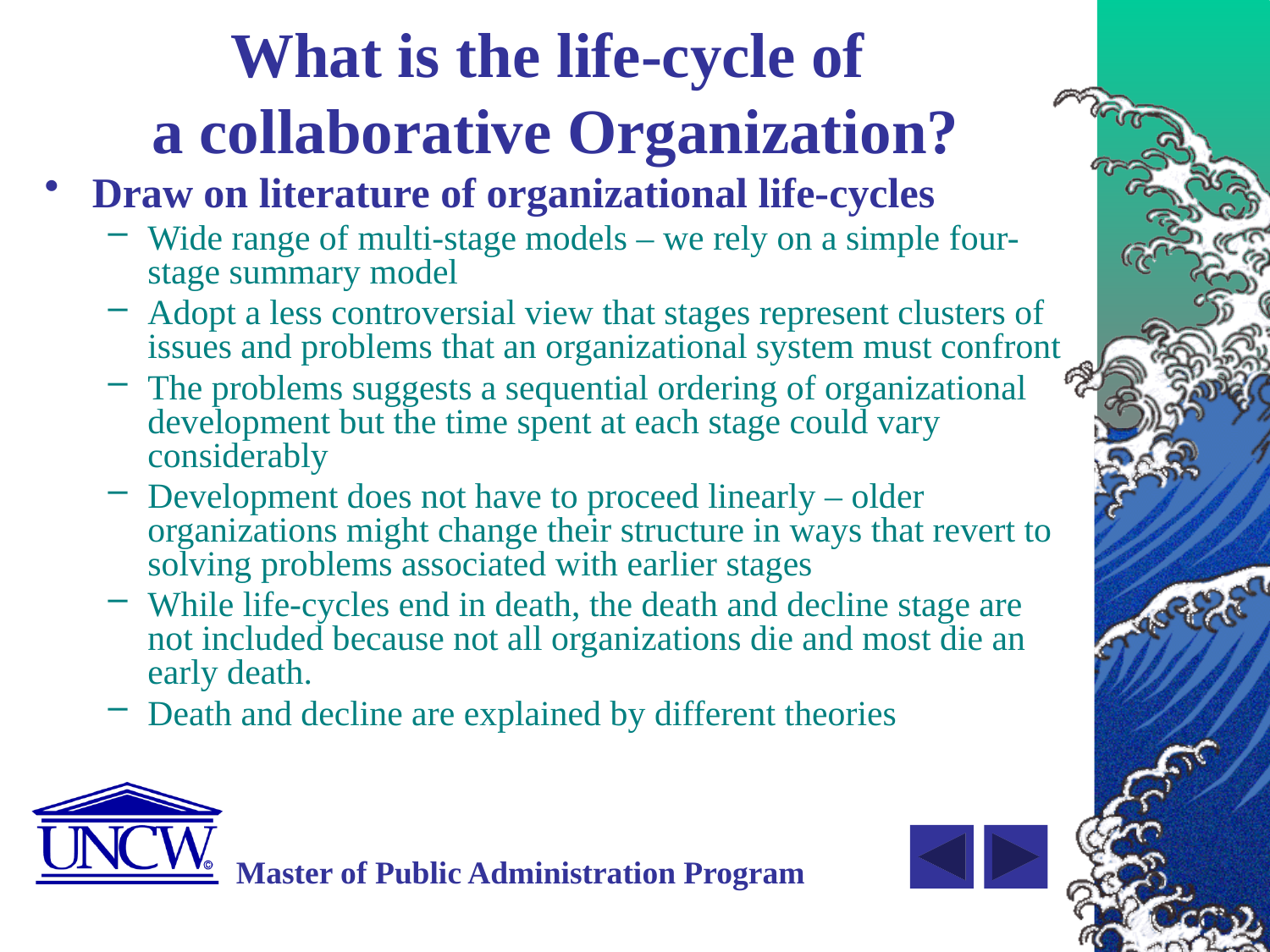

# What is the life-cycle of a collaborative Organization?
Draw on literature of organizational life-cycles
Wide range of multi-stage models – we rely on a simple four-stage summary model
Adopt a less controversial view that stages represent clusters of issues and problems that an organizational system must confront
The problems suggests a sequential ordering of organizational development but the time spent at each stage could vary considerably
Development does not have to proceed linearly – older organizations might change their structure in ways that revert to solving problems associated with earlier stages
While life-cycles end in death, the death and decline stage are not included because not all organizations die and most die an early death.
Death and decline are explained by different theories